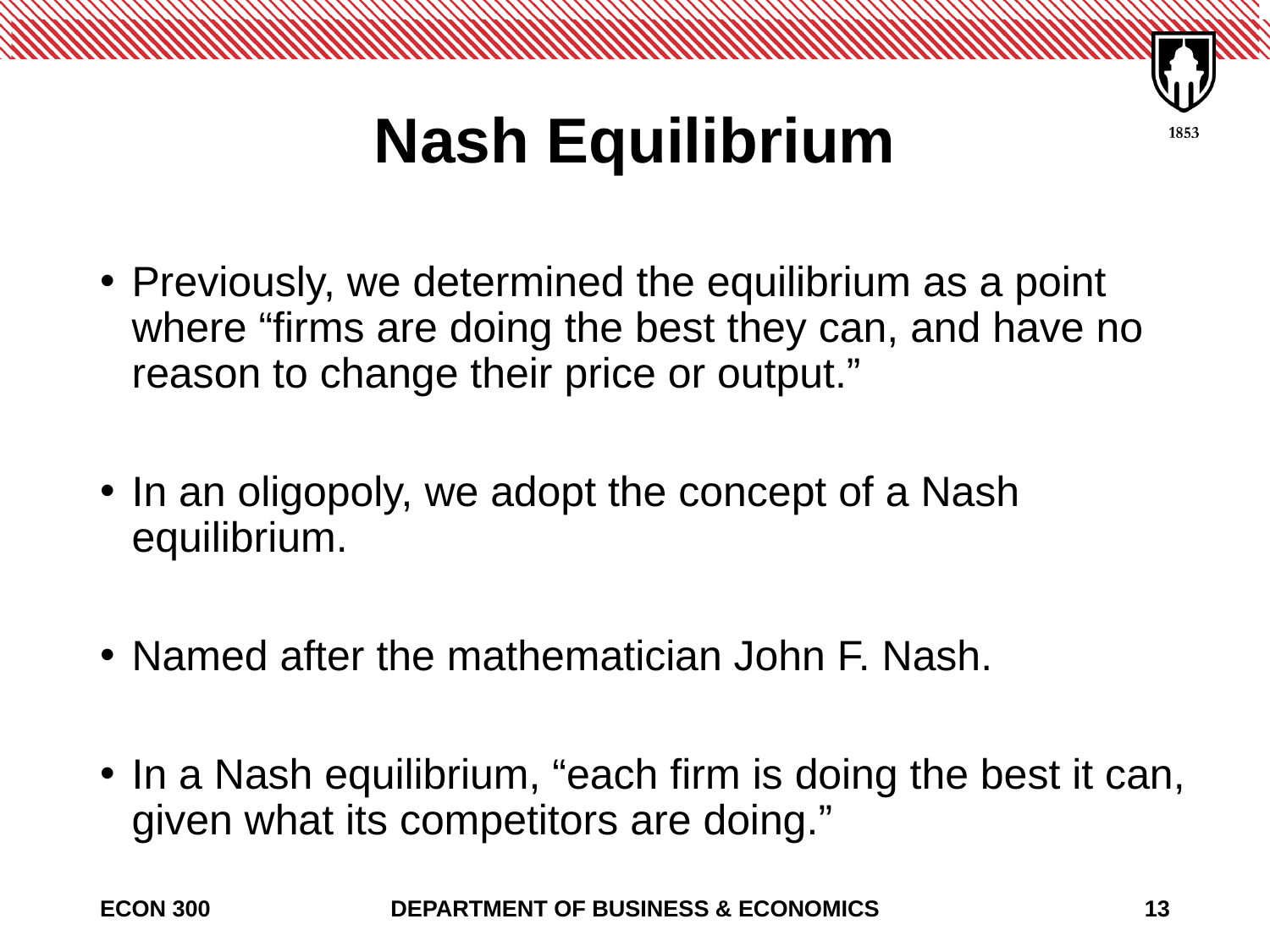

# Nash Equilibrium
Previously, we determined the equilibrium as a point where “firms are doing the best they can, and have no reason to change their price or output.”

In an oligopoly, we adopt the concept of a Nash equilibrium.

Named after the mathematician John F. Nash.

In a Nash equilibrium, “each firm is doing the best it can, given what its competitors are doing.”
ECON 300
DEPARTMENT OF BUSINESS & ECONOMICS
13